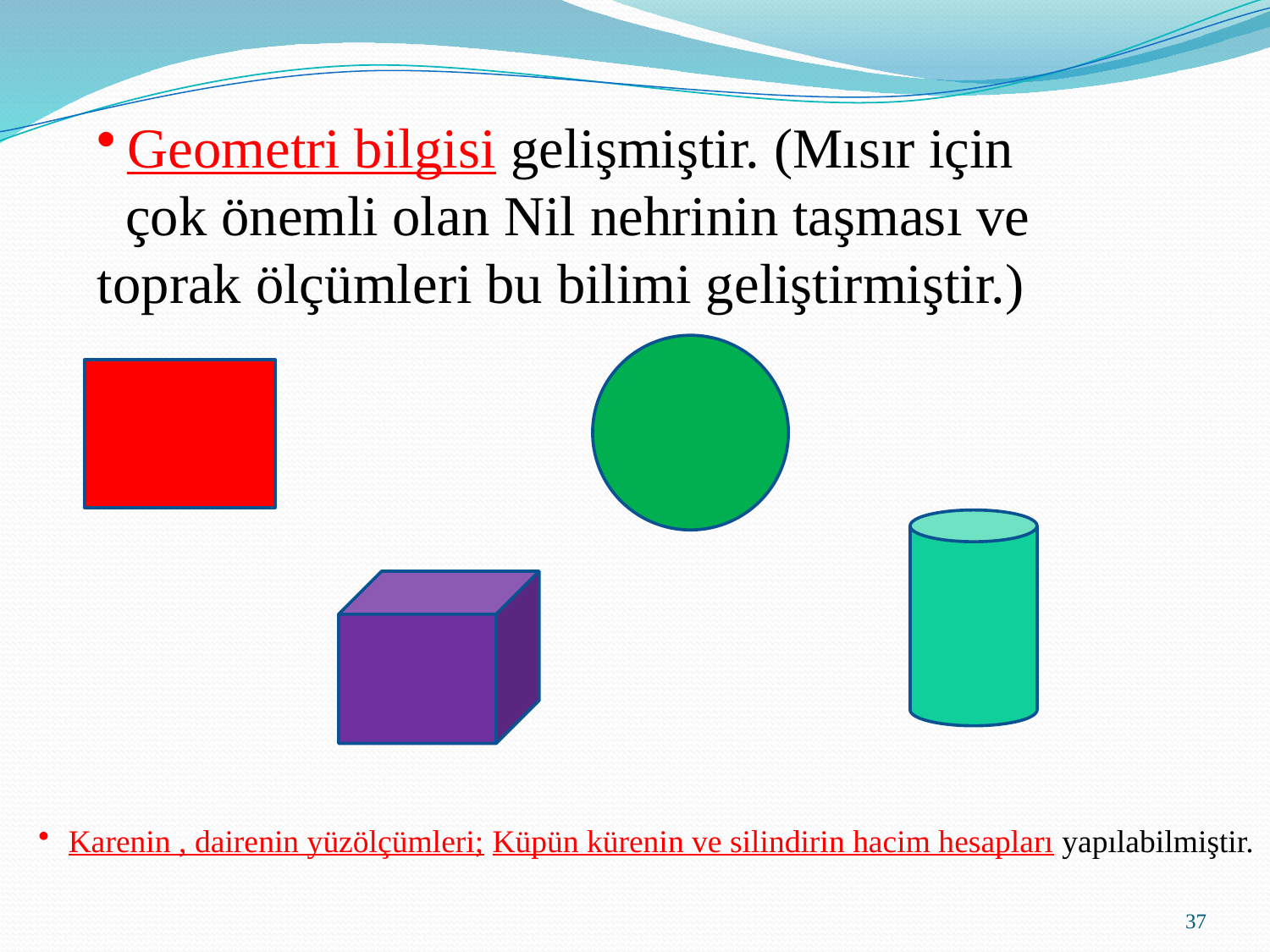

Geometri bilgisi gelişmiştir. (Mısır için
  çok önemli olan Nil nehrinin taşması ve toprak ölçümleri bu bilimi geliştirmiştir.)

Karenin , dairenin yüzölçümleri; Küpün kürenin ve silindirin hacim hesapları yapılabilmiştir.
37